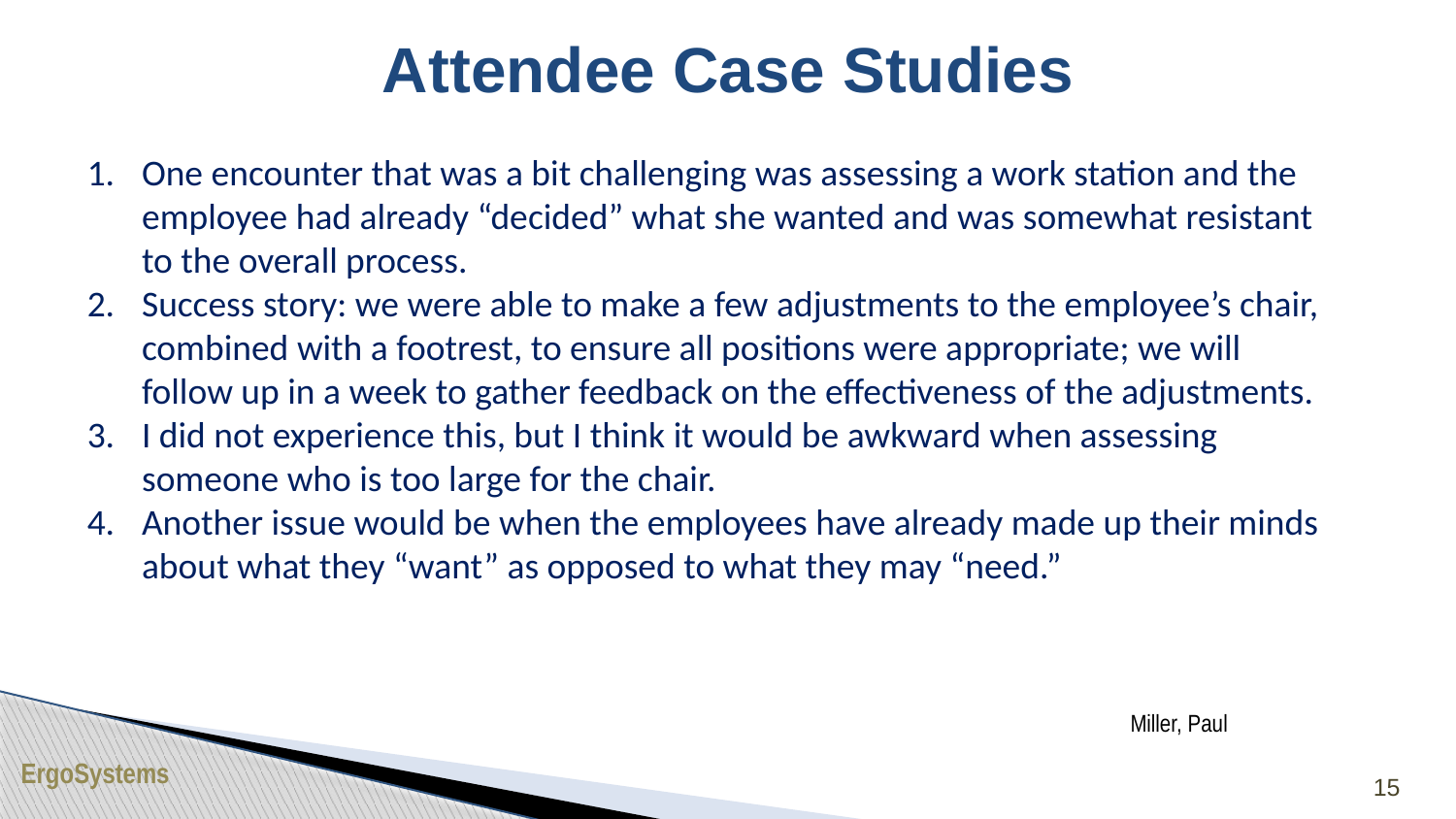

# Attendee Case Studies
One encounter that was a bit challenging was assessing a work station and the employee had already “decided” what she wanted and was somewhat resistant to the overall process.
Success story: we were able to make a few adjustments to the employee’s chair, combined with a footrest, to ensure all positions were appropriate; we will follow up in a week to gather feedback on the effectiveness of the adjustments.
I did not experience this, but I think it would be awkward when assessing someone who is too large for the chair.
Another issue would be when the employees have already made up their minds about what they “want” as opposed to what they may “need.”
Miller, Paul
15